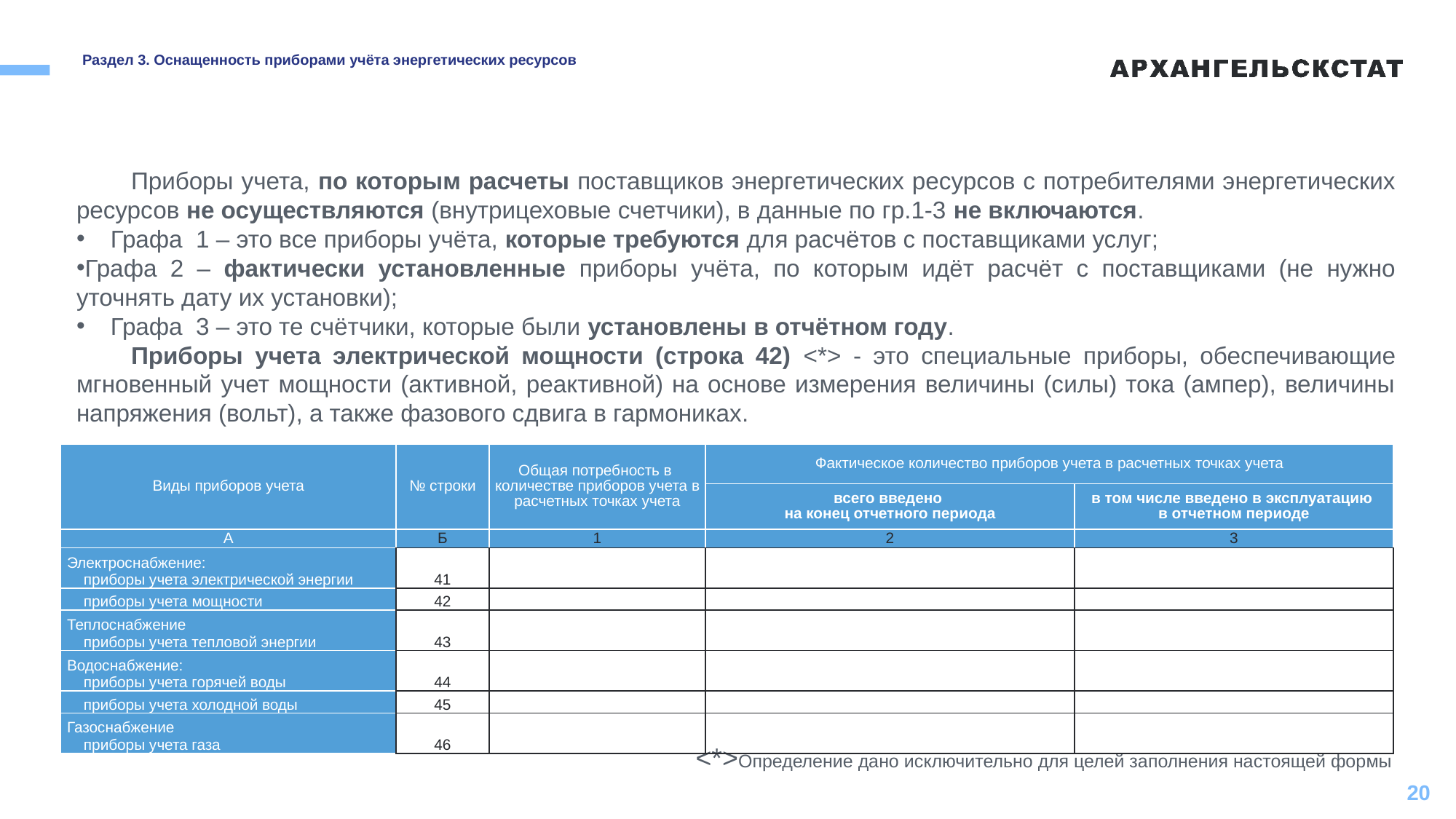

# Раздел 3. Оснащенность приборами учёта энергетических ресурсов

Приборы учета, по которым расчеты поставщиков энергетических ресурсов с потребителями энергетических ресурсов не осуществляются (внутрицеховые счетчики), в данные по гр.1-3 не включаются.
Графа  1 – это все приборы учёта, которые требуются для расчётов с поставщиками услуг;
Графа 2 – фактически установленные приборы учёта, по которым идёт расчёт с поставщиками (не нужно уточнять дату их установки);
Графа  3 – это те счётчики, которые были установлены в отчётном году.
Приборы учета электрической мощности (строка 42) <*> - это специальные приборы, обеспечивающие мгновенный учет мощности (активной, реактивной) на основе измерения величины (силы) тока (ампер), величины напряжения (вольт), а также фазового сдвига в гармониках.
| Виды приборов учета | № строки | Общая потребность в количестве приборов учета в расчетных точках учета | Фактическое количество приборов учета в расчетных точках учета |  |
| --- | --- | --- | --- | --- |
|  |  |  | всего введено на конец отчетного периода | в том числе введено в эксплуатацию в отчетном периоде |
| А | Б | 1 | 2 | 3 |
| Электроснабжение: приборы учета электрической энергии | 41 |  |  |  |
| приборы учета мощности | 42 |  |  |  |
| Теплоснабжение приборы учета тепловой энергии | 43 |  |  |  |
| Водоснабжение: приборы учета горячей воды | 44 |  |  |  |
| приборы учета холодной воды | 45 |  |  |  |
| Газоснабжение приборы учета газа | 46 |  |  |  |
<*>Определение дано исключительно для целей заполнения настоящей формы